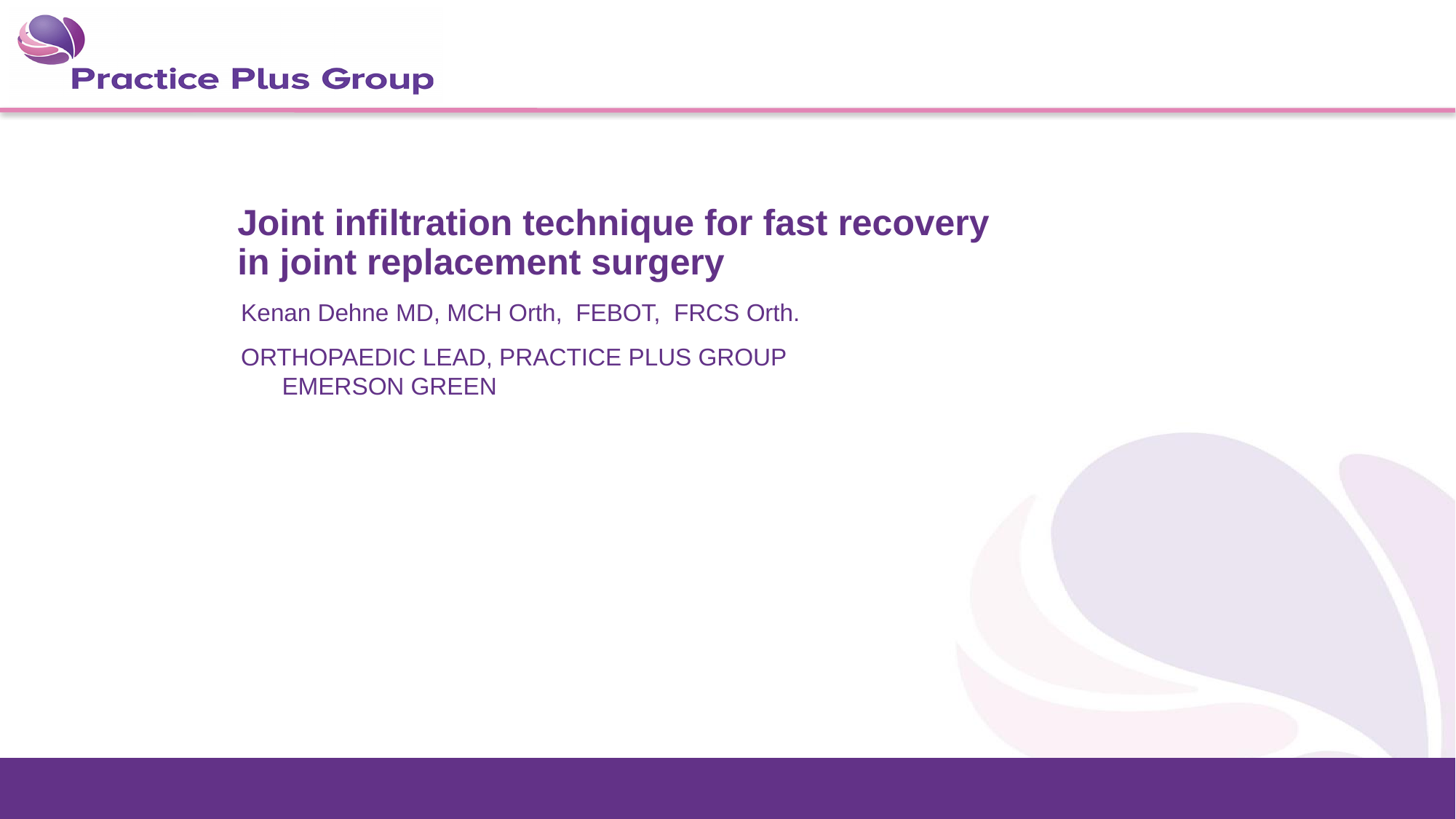

Joint infiltration technique for fast recovery in joint replacement surgery
Kenan Dehne MD, MCH Orth,  FEBOT,  FRCS Orth.
ORTHOPAEDIC LEAD, PRACTICE PLUS GROUP EMERSON GREEN